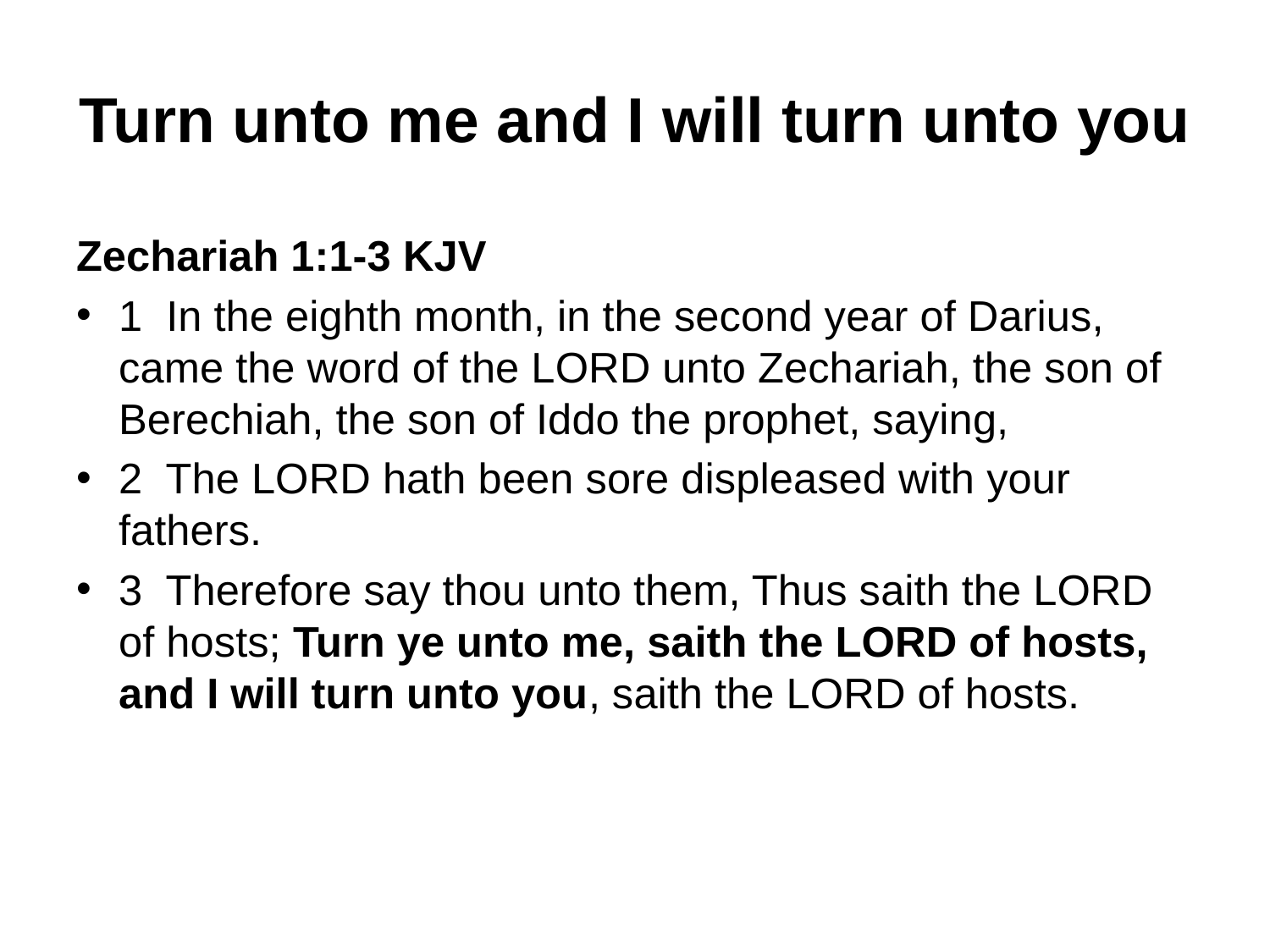

# Turn unto me and I will turn unto you
Zechariah 1:1-3 KJV
1  In the eighth month, in the second year of Darius, came the word of the LORD unto Zechariah, the son of Berechiah, the son of Iddo the prophet, saying,
2  The LORD hath been sore displeased with your fathers.
3  Therefore say thou unto them, Thus saith the LORD of hosts; Turn ye unto me, saith the LORD of hosts, and I will turn unto you, saith the LORD of hosts.